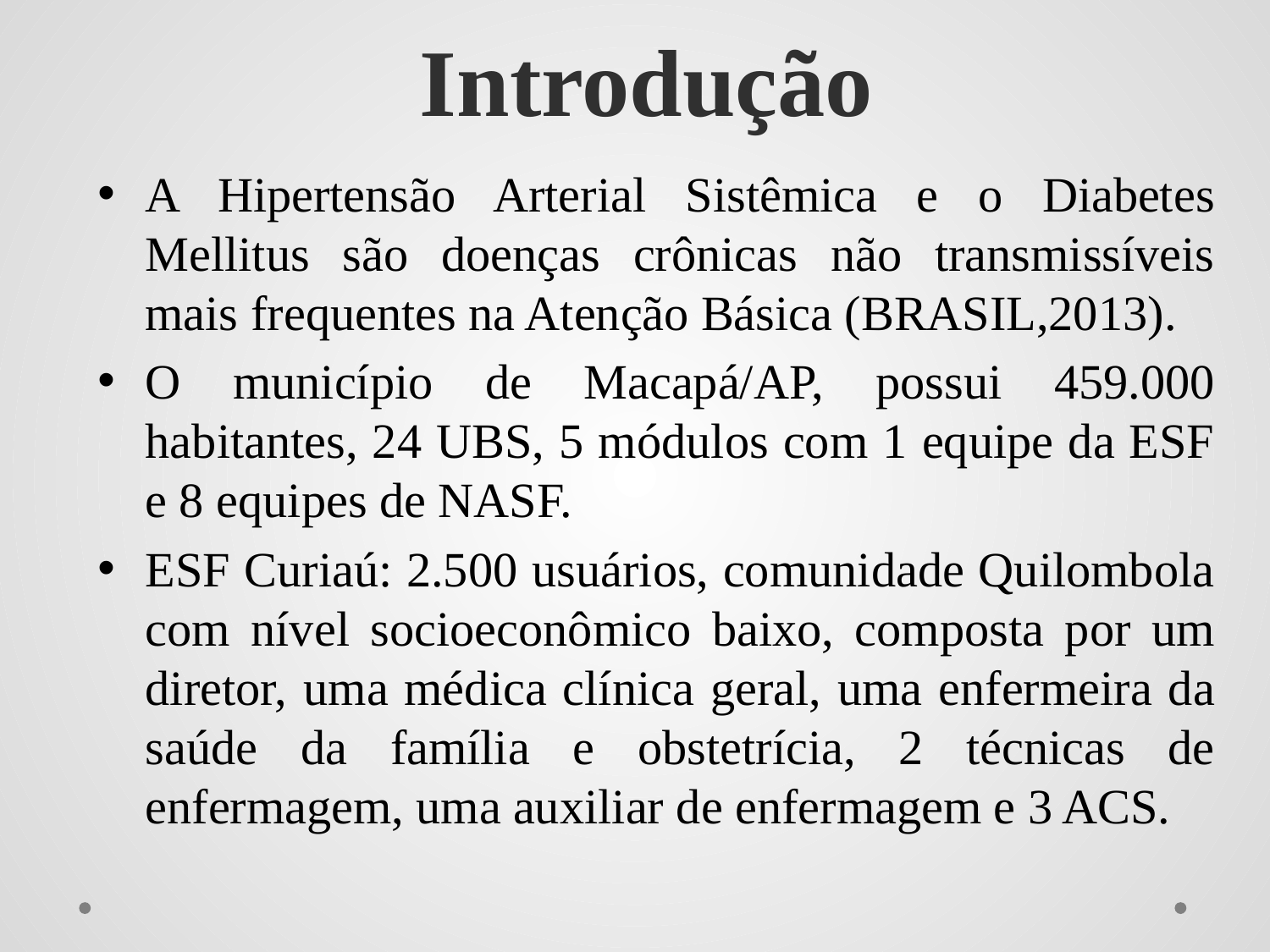

# Introdução
A Hipertensão Arterial Sistêmica e o Diabetes Mellitus são doenças crônicas não transmissíveis mais frequentes na Atenção Básica (BRASIL,2013).
O município de Macapá/AP, possui 459.000 habitantes, 24 UBS, 5 módulos com 1 equipe da ESF e 8 equipes de NASF.
ESF Curiaú: 2.500 usuários, comunidade Quilombola com nível socioeconômico baixo, composta por um diretor, uma médica clínica geral, uma enfermeira da saúde da família e obstetrícia, 2 técnicas de enfermagem, uma auxiliar de enfermagem e 3 ACS.